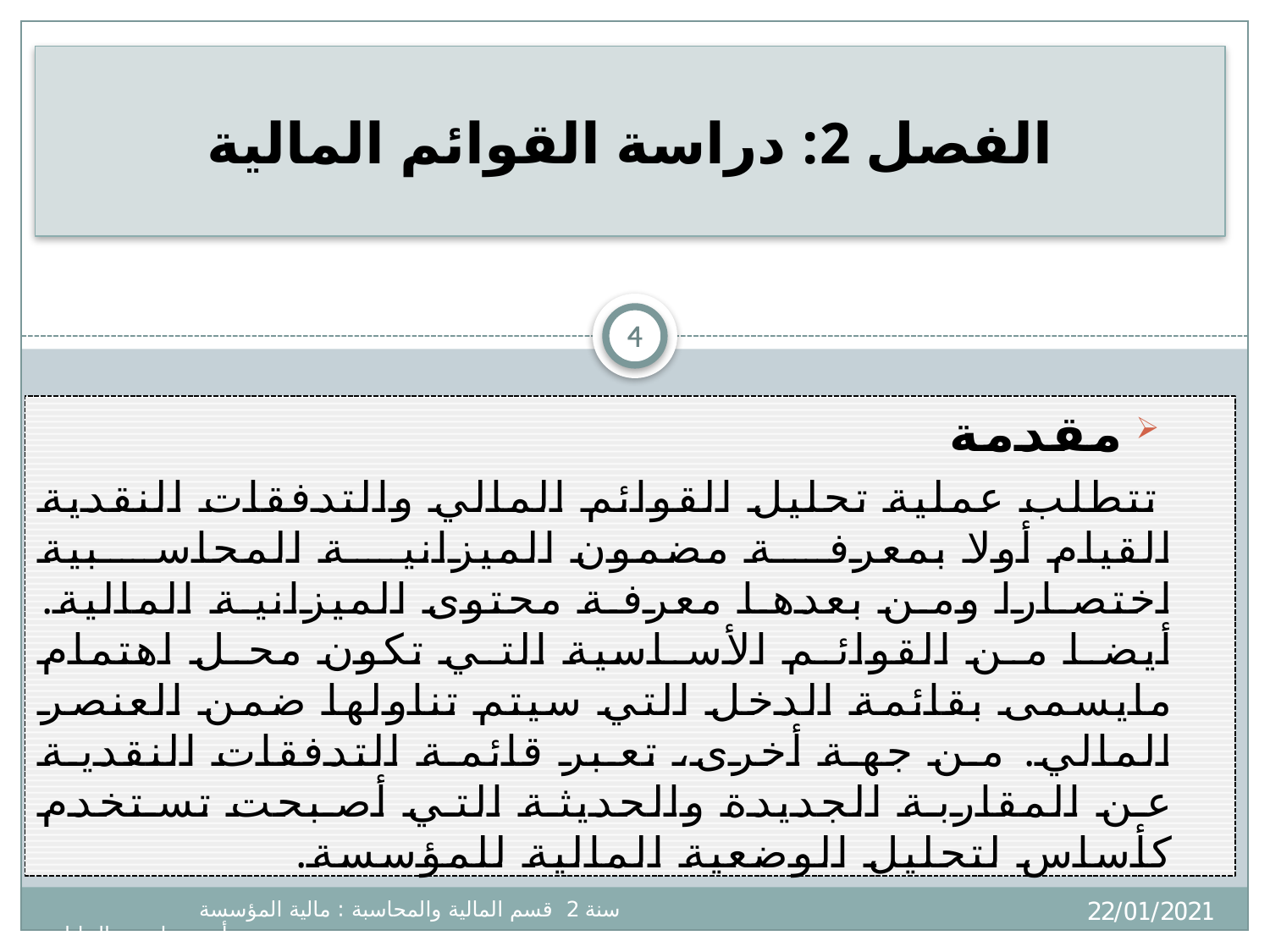

# الفصل 2: دراسة القوائم المالية
4
 	مقدمة
 تتطلب عملية تحليل القوائم المالي والتدفقات النقدية القيام أولا بمعرفة مضمون الميزانية المحاسبية اختصارا ومن بعدها معرفة محتوى الميزانية المالية. أيضا من القوائم الأساسية التي تكون محل اهتمام مايسمى بقائمة الدخل التي سيتم تناولها ضمن العنصر المالي. من جهة أخرى، تعبر قائمة التدفقات النقدية عن المقاربة الجديدة والحديثة التي أصبحت تستخدم كأساس لتحليل الوضعية المالية للمؤسسة.
22/01/2021
سنة 2  قسم المالية والمحاسبة : مالية المؤسسة                       أ. د بوداح عبدالجليل